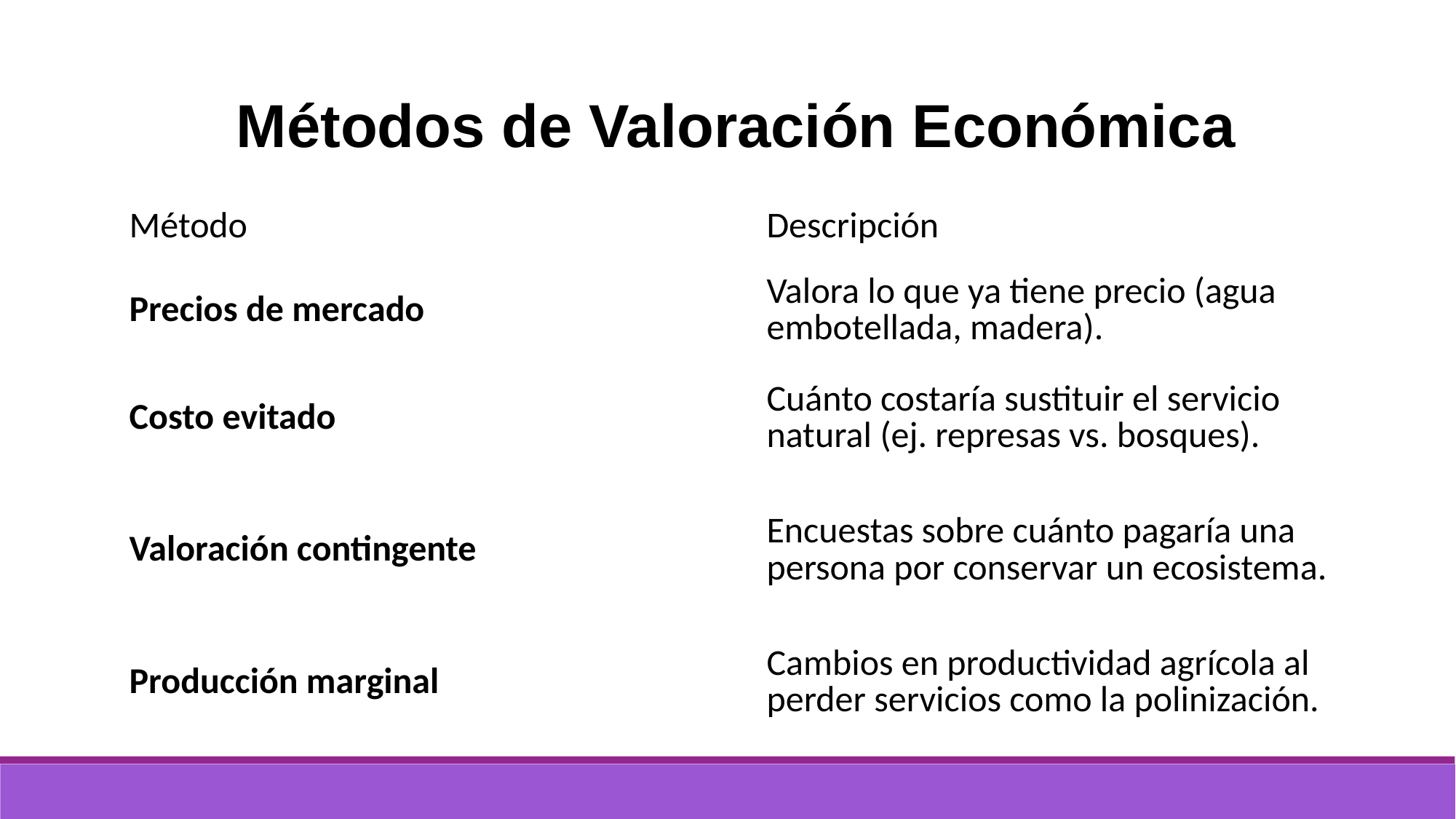

Métodos de Valoración Económica

| Método | Descripción |
| --- | --- |
| Precios de mercado | Valora lo que ya tiene precio (agua embotellada, madera). |
| Costo evitado | Cuánto costaría sustituir el servicio natural (ej. represas vs. bosques). |
| Valoración contingente | Encuestas sobre cuánto pagaría una persona por conservar un ecosistema. |
| Producción marginal | Cambios en productividad agrícola al perder servicios como la polinización. |